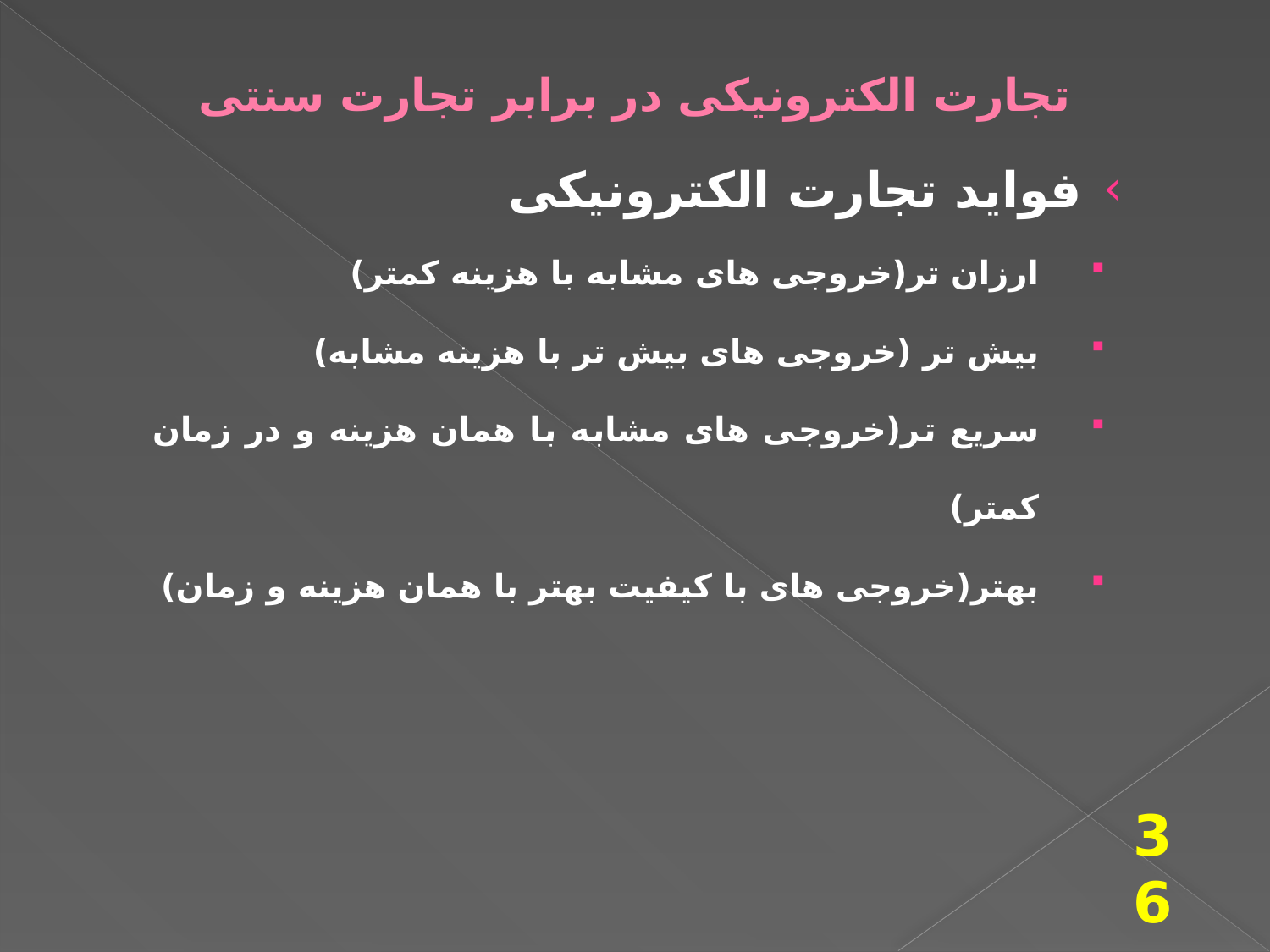

# تجارت الکترونیکی در برابر تجارت سنتی
فواید تجارت الکترونیکی

ارزان تر(خروجی های مشابه با هزینه کمتر)
بیش تر (خروجی های بیش تر با هزینه مشابه)
سریع تر(خروجی های مشابه با همان هزینه و در زمان کمتر)
بهتر(خروجی های با کیفیت بهتر با همان هزینه و زمان)
36